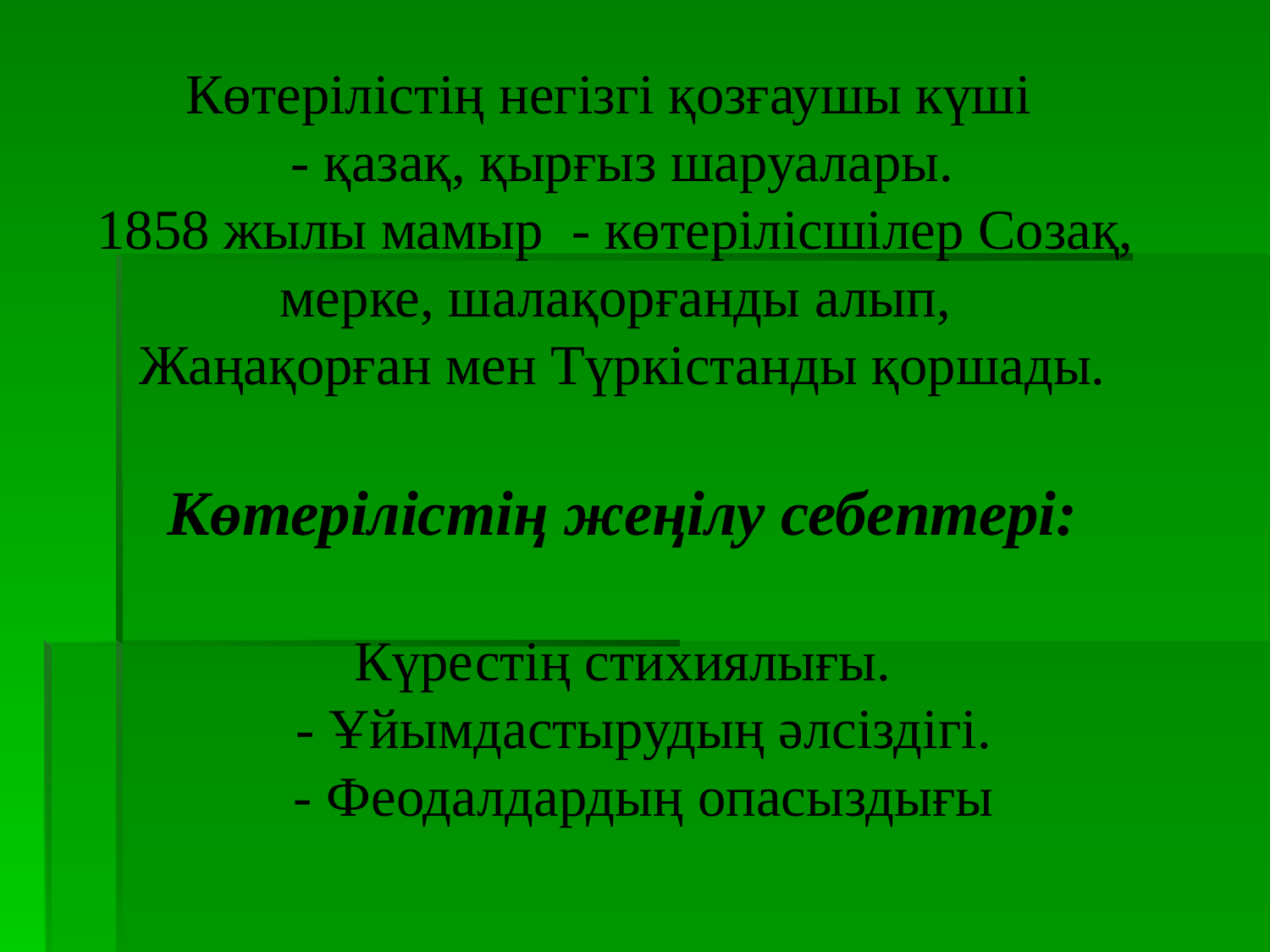

Көтерілістің негізгі қозғаушы күші
- қазақ, қырғыз шаруалары.
1858 жылы мамыр  - көтерілісшілер Созақ,
мерке, шалақорғанды алып,
Жаңақорған мен Түркістанды қоршады.

Көтерілістің жеңілу себептері:

Күрестің стихиялығы.
   - Ұйымдастырудың әлсіздігі.
   - Феодалдардың опасыздығы